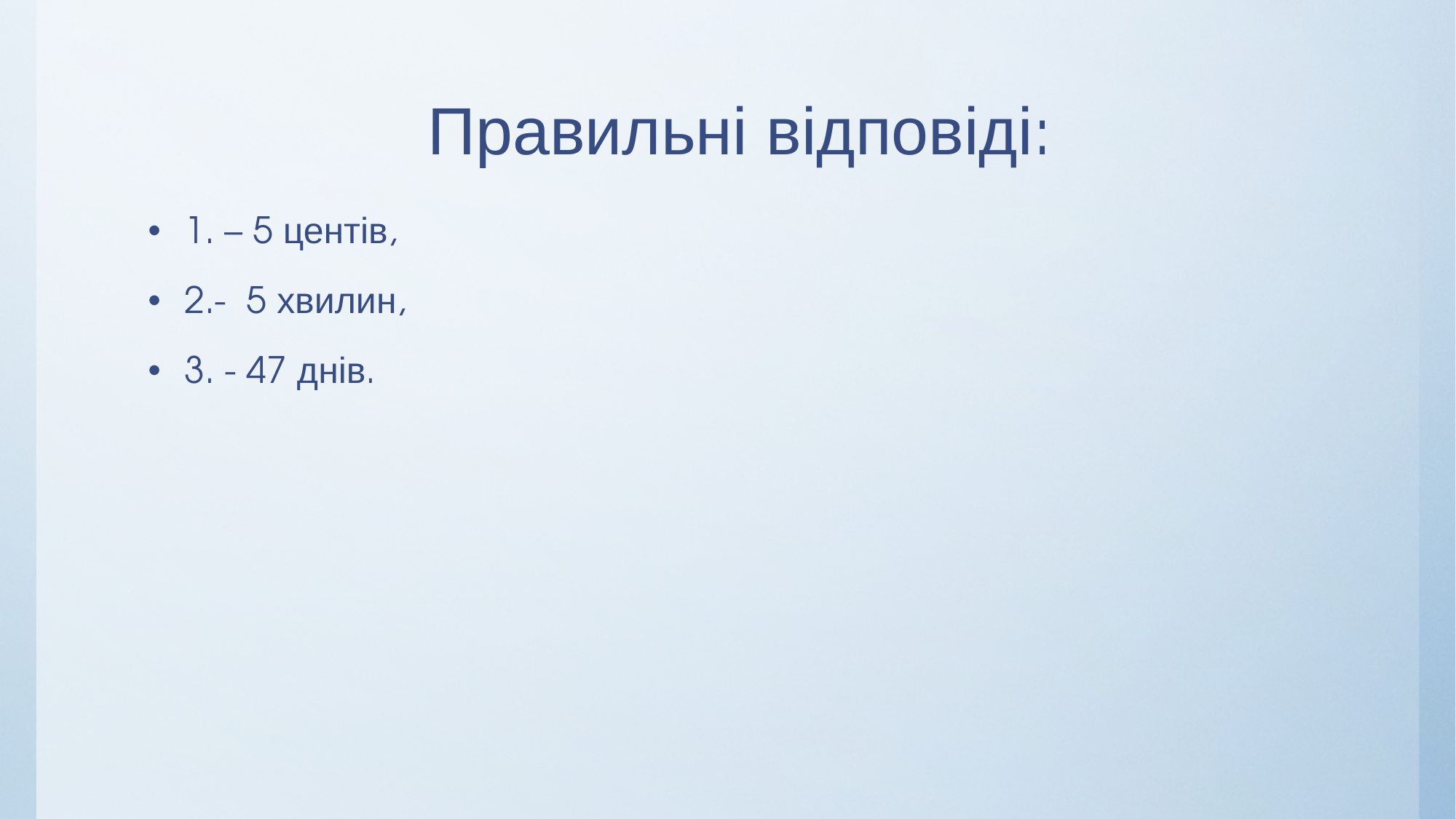

# Правильні відповіді:
1. – 5 центів,
2.-  5 хвилин,
3. - 47 днів.